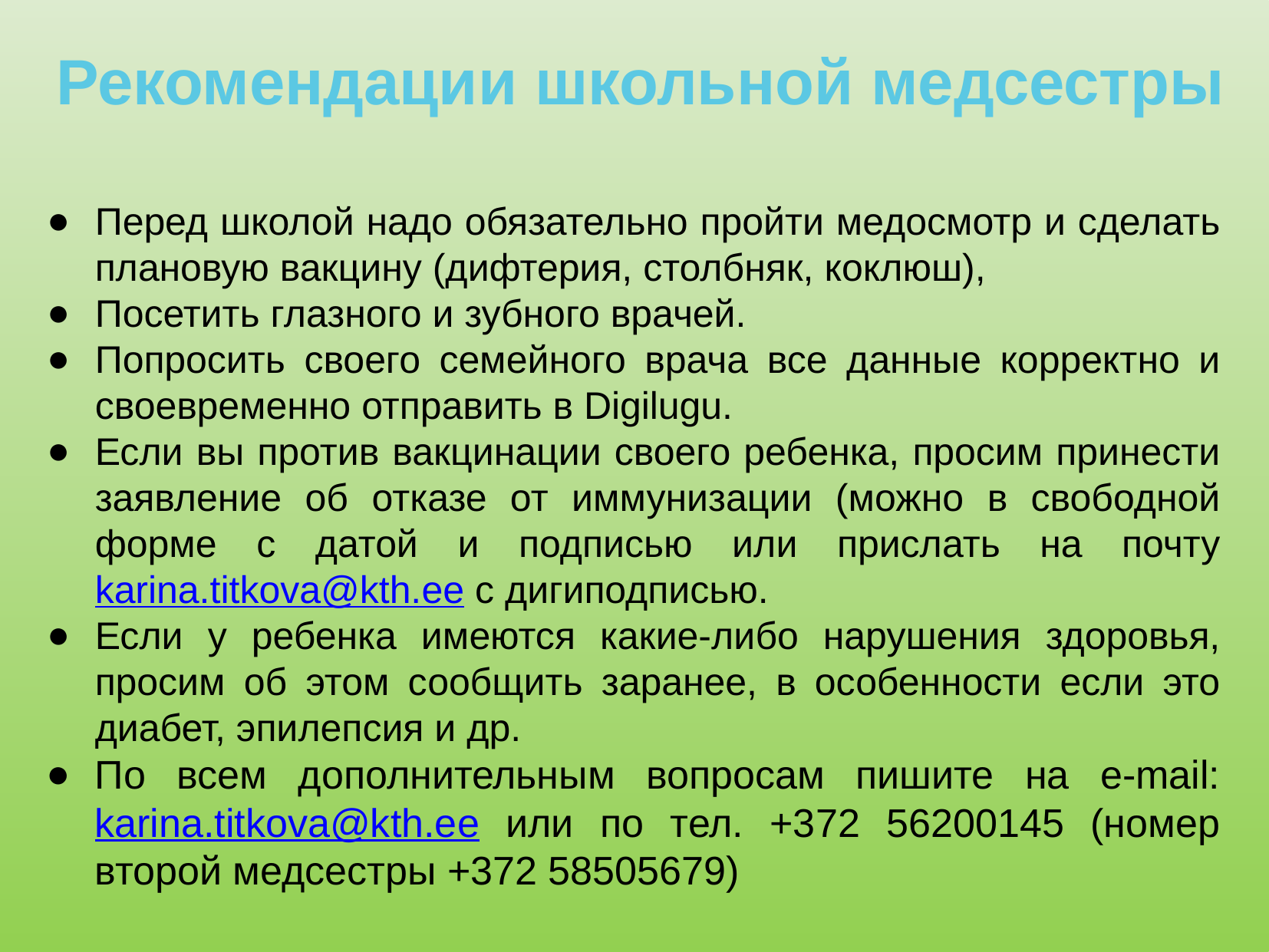

Рекомендации школьной медсестры

Перед школой надо обязательно пройти медосмотр и сделать плановую вакцину (дифтерия, столбняк, коклюш),
Посетить глазного и зубного врачей.
Попросить своего семейного врача все данные корректно и своевременно отправить в Digilugu.
Если вы против вакцинации своего ребенка, просим принести заявление об отказе от иммунизации (можно в свободной форме с датой и подписью или прислать на почту karina.titkova@kth.ee с дигиподписью.
Если у ребенка имеются какие-либо нарушения здоровья, просим об этом сообщить заранее, в особенности если это диабет, эпилепсия и др.
По всем дополнительным вопросам пишите на e-mail: karina.titkova@kth.ee или по тел. +372 56200145 (номер второй медсестры +372 58505679)